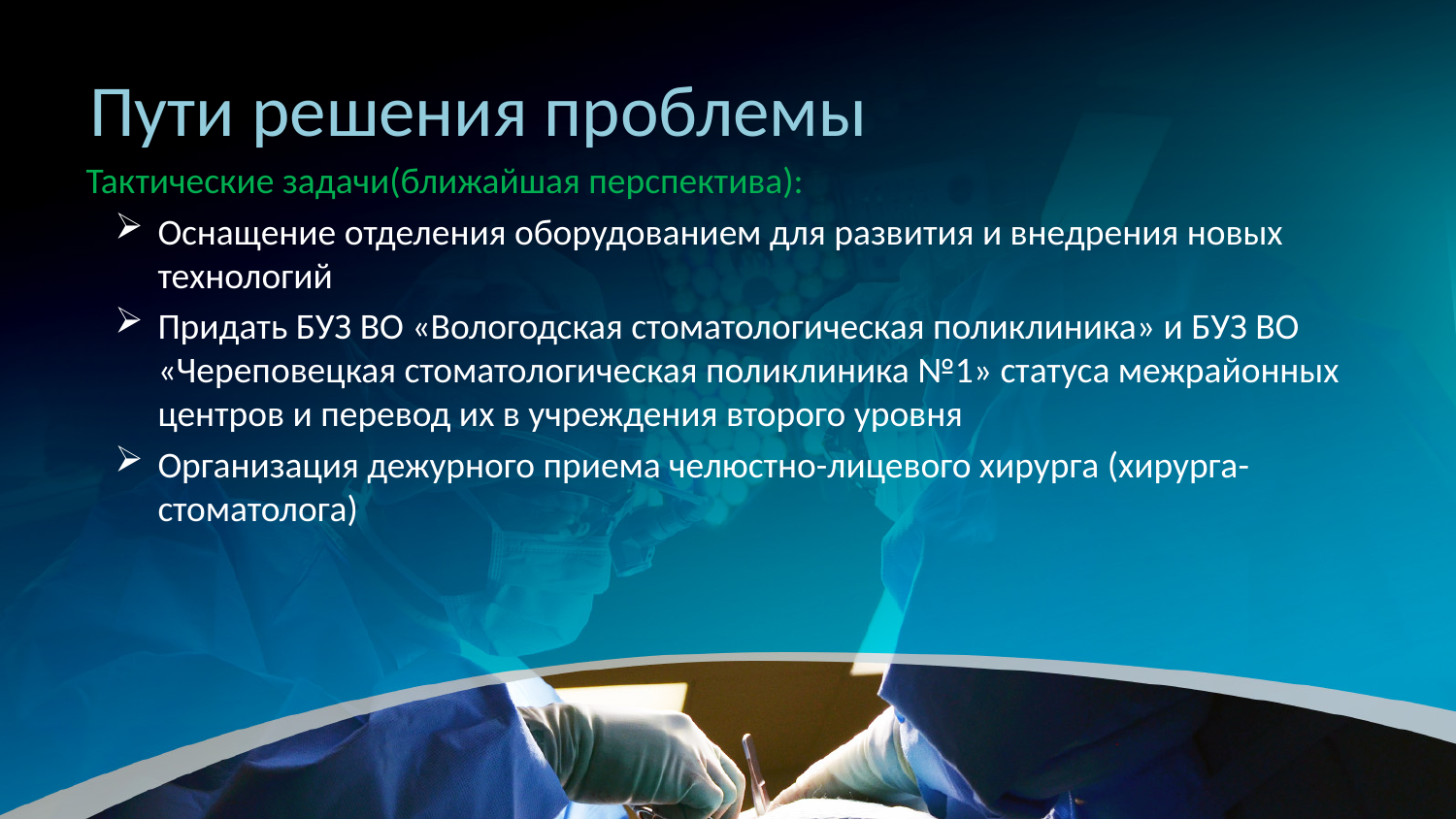

# Пути решения проблемы
Тактические задачи(ближайшая перспектива):
Оснащение отделения оборудованием для развития и внедрения новых технологий
Придать БУЗ ВО «Вологодская стоматологическая поликлиника» и БУЗ ВО «Череповецкая стоматологическая поликлиника №1» статуса межрайонных центров и перевод их в учреждения второго уровня
Организация дежурного приема челюстно-лицевого хирурга (хирурга-стоматолога)